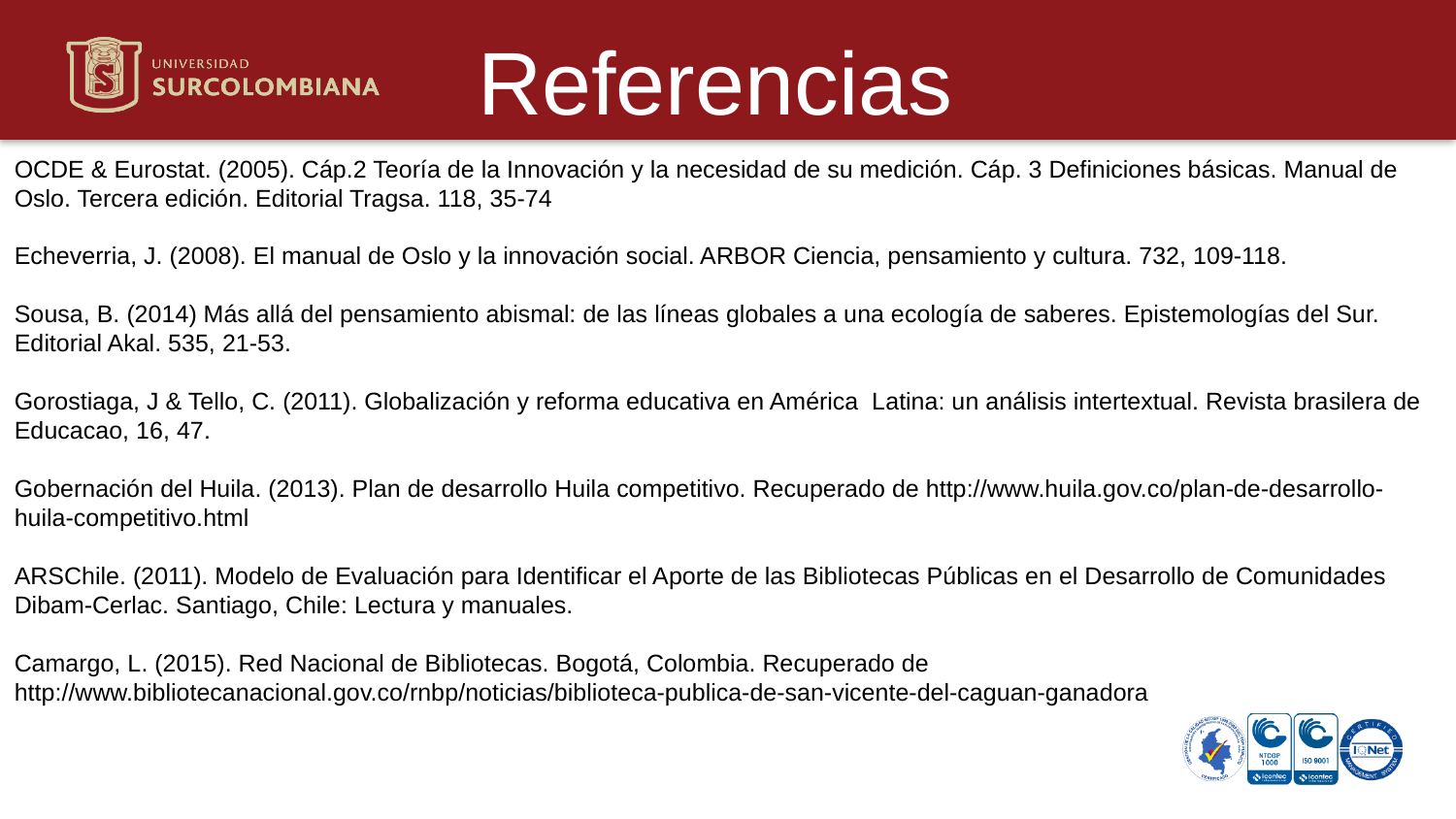

# Referencias

OCDE & Eurostat. (2005). Cáp.2 Teoría de la Innovación y la necesidad de su medición. Cáp. 3 Definiciones básicas. Manual de Oslo. Tercera edición. Editorial Tragsa. 118, 35-74

Echeverria, J. (2008). El manual de Oslo y la innovación social. ARBOR Ciencia, pensamiento y cultura. 732, 109-118.

Sousa, B. (2014) Más allá del pensamiento abismal: de las líneas globales a una ecología de saberes. Epistemologías del Sur. Editorial Akal. 535, 21-53.

Gorostiaga, J & Tello, C. (2011). Globalización y reforma educativa en América  Latina: un análisis intertextual. Revista brasilera de Educacao, 16, 47.

Gobernación del Huila. (2013). Plan de desarrollo Huila competitivo. Recuperado de http://www.huila.gov.co/plan-de-desarrollo-huila-competitivo.html

ARSChile. (2011). Modelo de Evaluación para Identificar el Aporte de las Bibliotecas Públicas en el Desarrollo de Comunidades Dibam-Cerlac. Santiago, Chile: Lectura y manuales.

Camargo, L. (2015). Red Nacional de Bibliotecas. Bogotá, Colombia. Recuperado de  http://www.bibliotecanacional.gov.co/rnbp/noticias/biblioteca-publica-de-san-vicente-del-caguan-ganadora